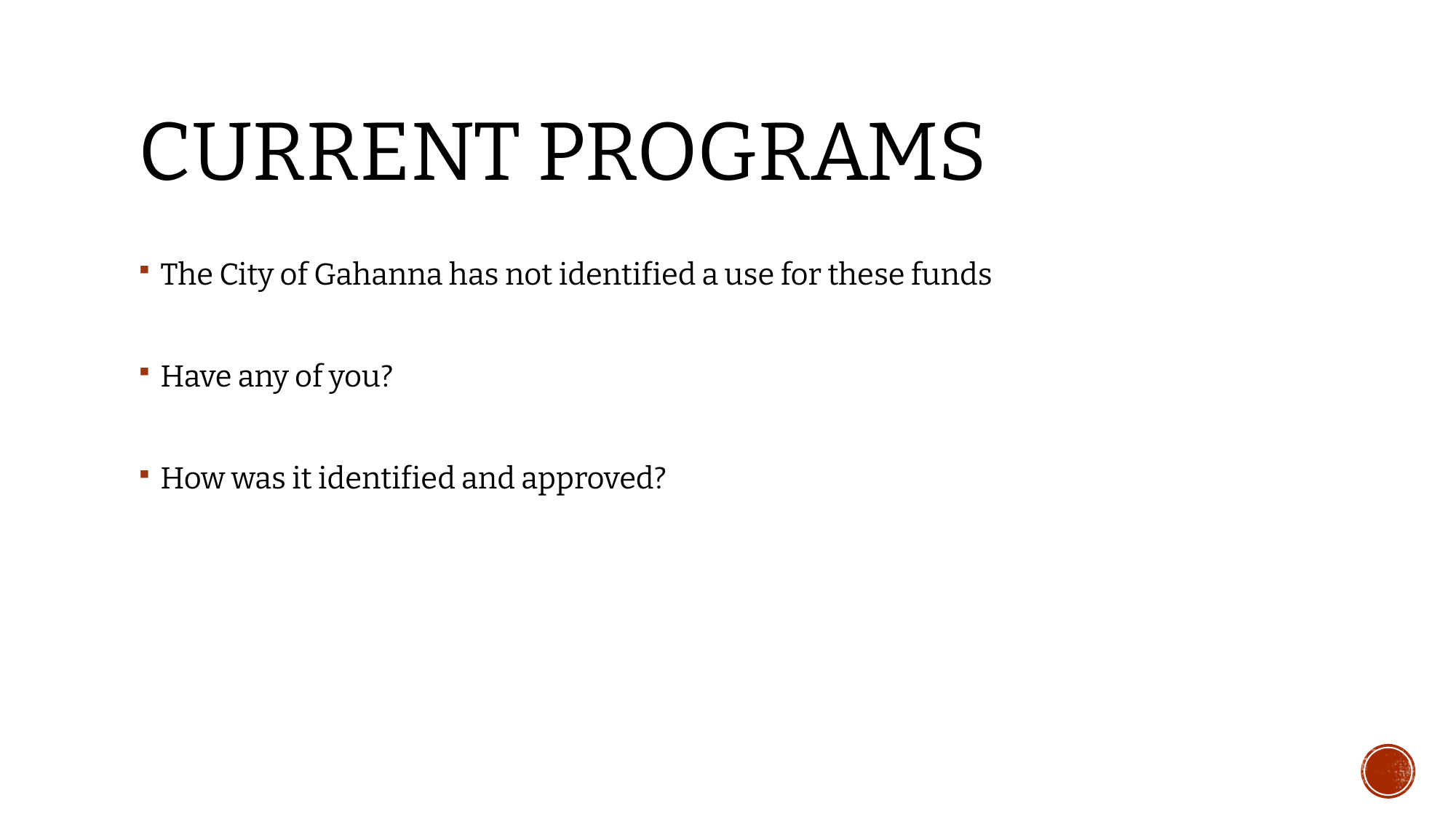

# Current Programs
The City of Gahanna has not identified a use for these funds

Have any of you?

How was it identified and approved?